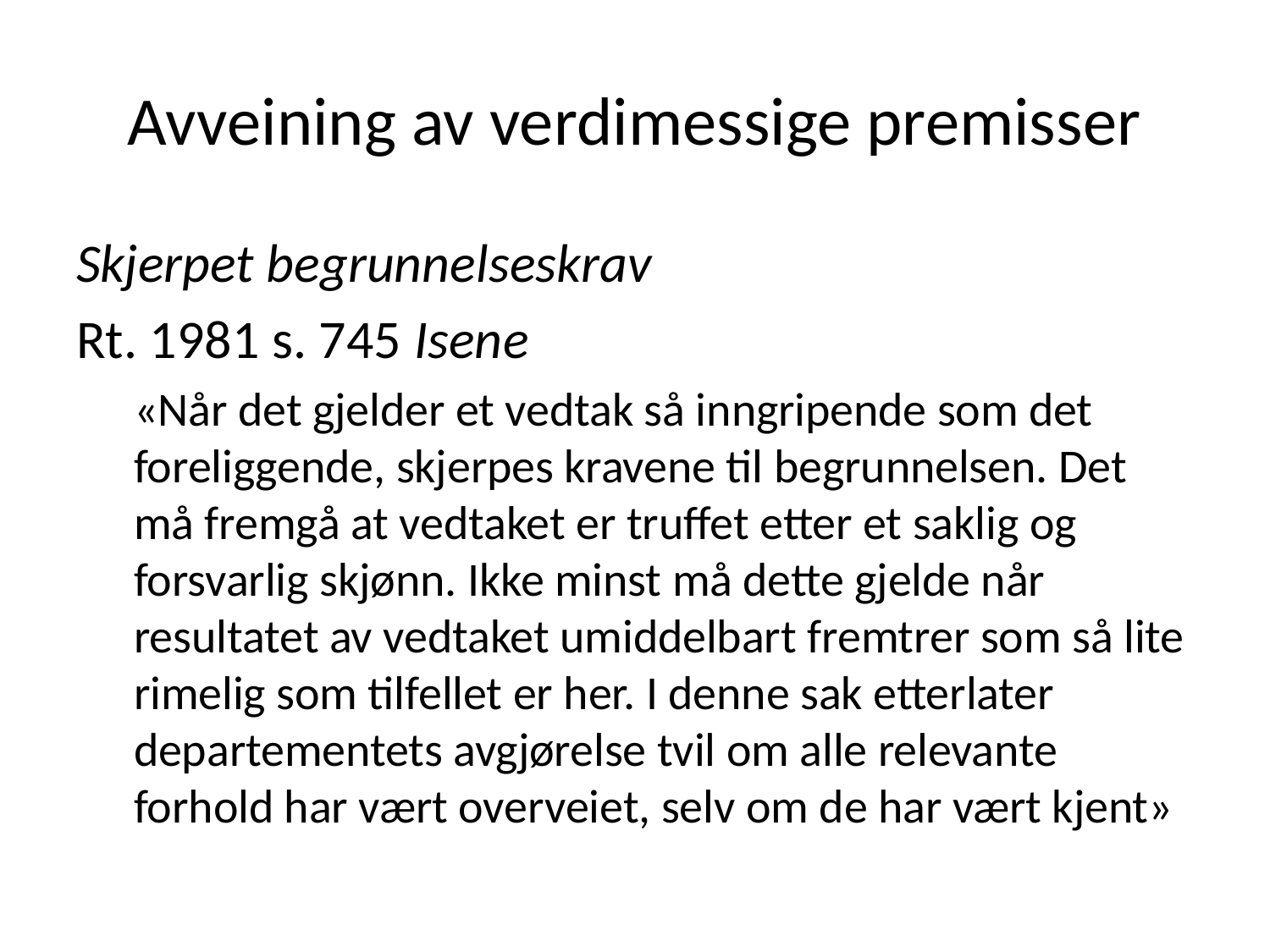

# Avveining av verdimessige premisser
Skjerpet begrunnelseskrav
Rt. 1981 s. 745 Isene
«Når det gjelder et vedtak så inngripende som det foreliggende, skjerpes kravene til begrunnelsen. Det må fremgå at vedtaket er truffet etter et saklig og forsvarlig skjønn. Ikke minst må dette gjelde når resultatet av vedtaket umiddelbart fremtrer som så lite rimelig som tilfellet er her. I denne sak etterlater departementets avgjørelse tvil om alle relevante forhold har vært overveiet, selv om de har vært kjent»